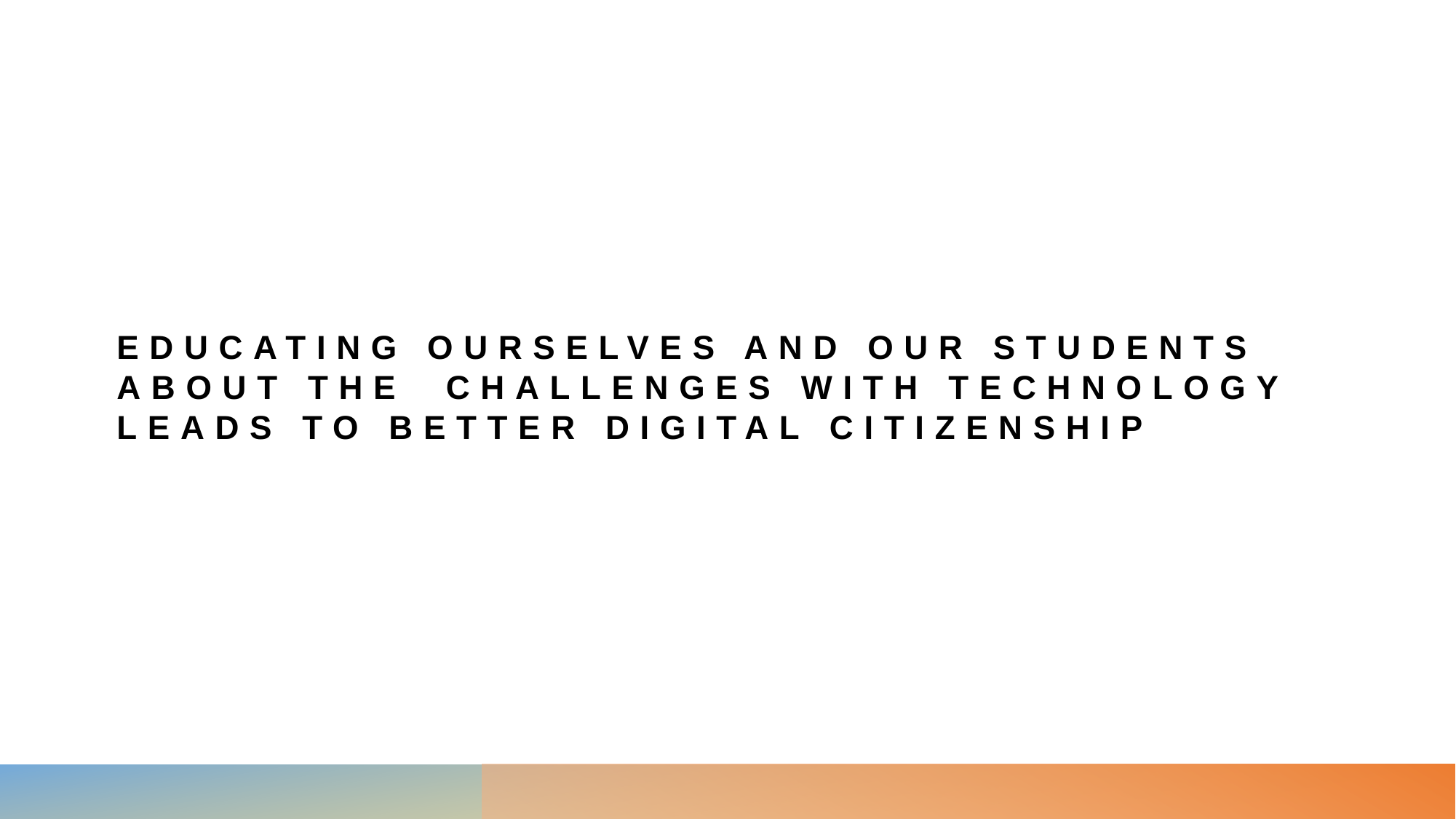

# Educating ourselves and our students about the  challenges with technology leads to better digital citizenship